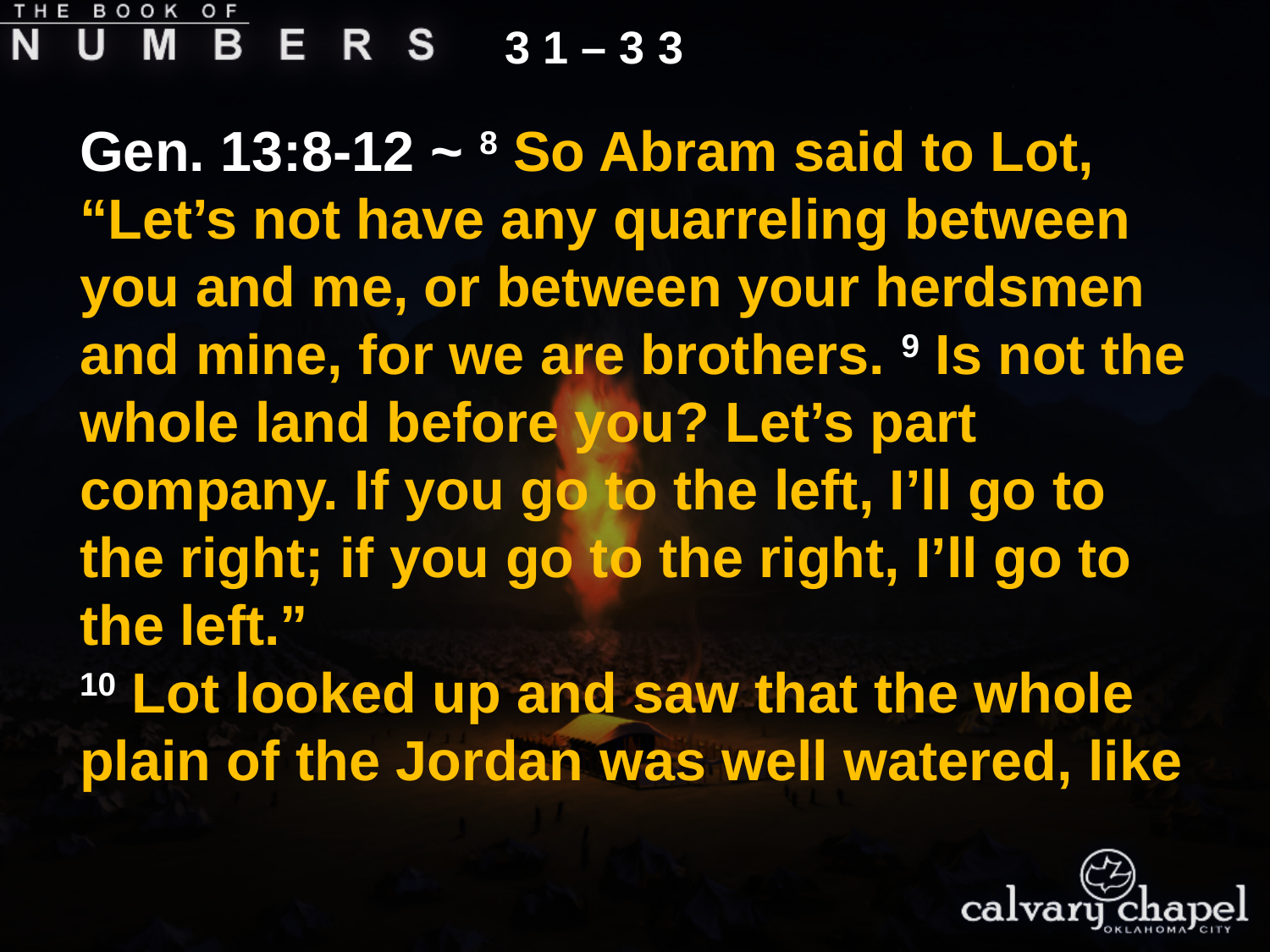

3 1 – 3 3
Gen. 13:8-12 ~ 8 So Abram said to Lot, “Let’s not have any quarreling between you and me, or between your herdsmen and mine, for we are brothers. 9 Is not the whole land before you? Let’s part company. If you go to the left, I’ll go to the right; if you go to the right, I’ll go to the left.”
10 Lot looked up and saw that the whole plain of the Jordan was well watered, like